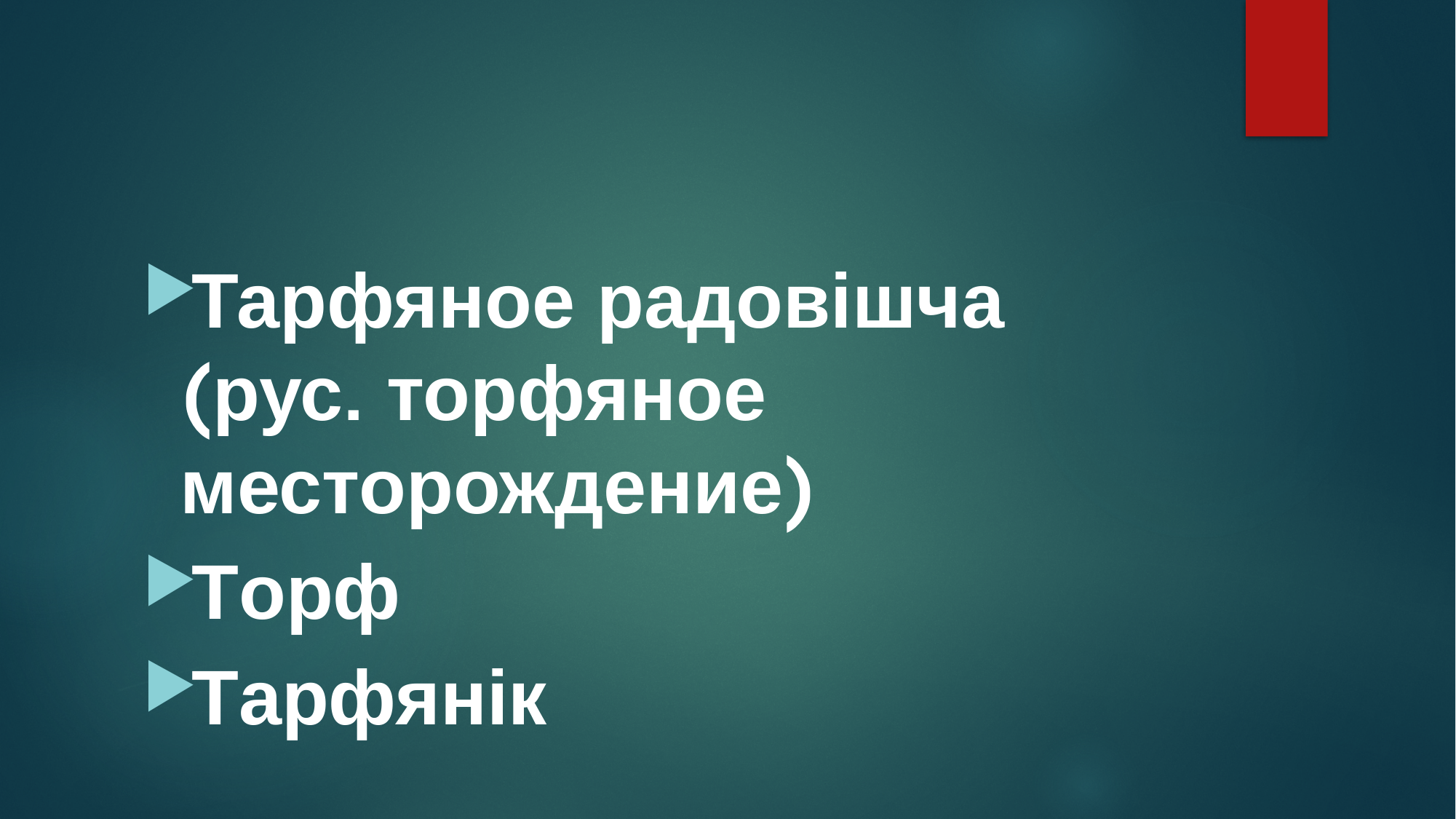

#
Тарфяное радовішча (рус. торфяное месторождение)
Торф
Тарфянік